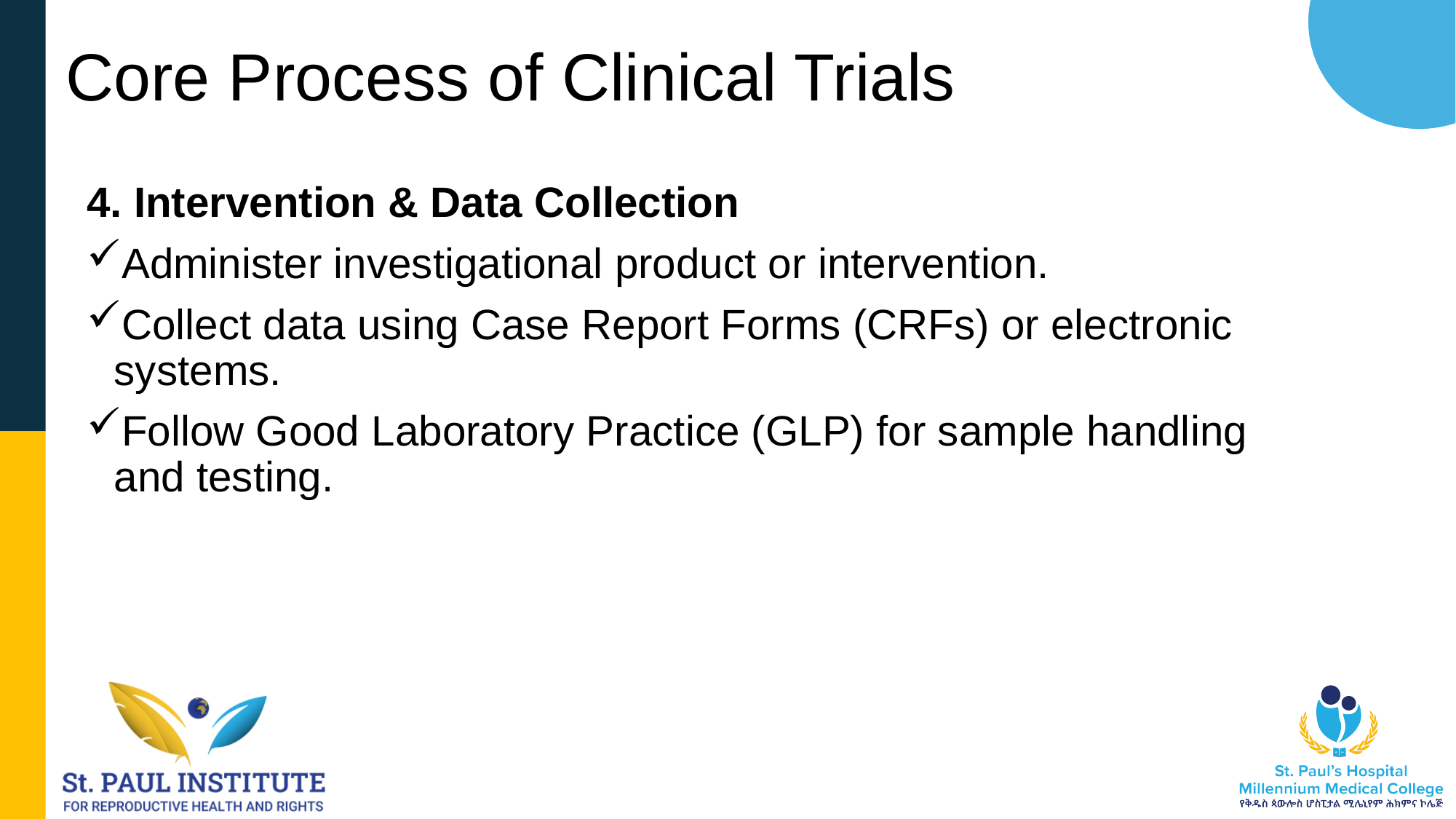

# Core Process of Clinical Trials
4. Intervention & Data Collection
Administer investigational product or intervention.
Collect data using Case Report Forms (CRFs) or electronic systems.
Follow Good Laboratory Practice (GLP) for sample handling and testing.